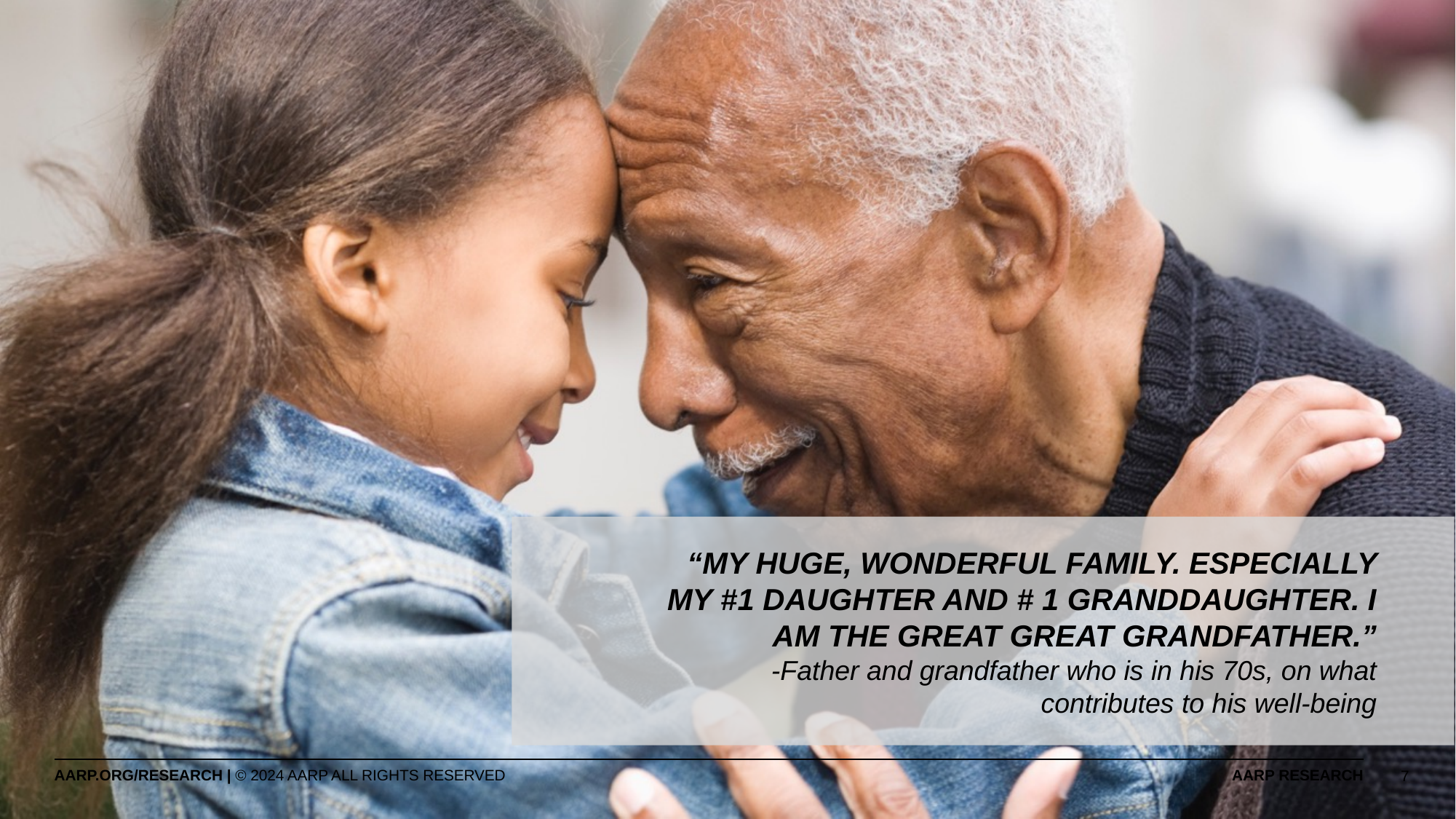

# “My huge, wonderful family. Especially my #1 Daughter and # 1 Granddaughter. I am the great great grandfather.” -Father and grandfather who is in his 70s, on what contributes to his well-being
7